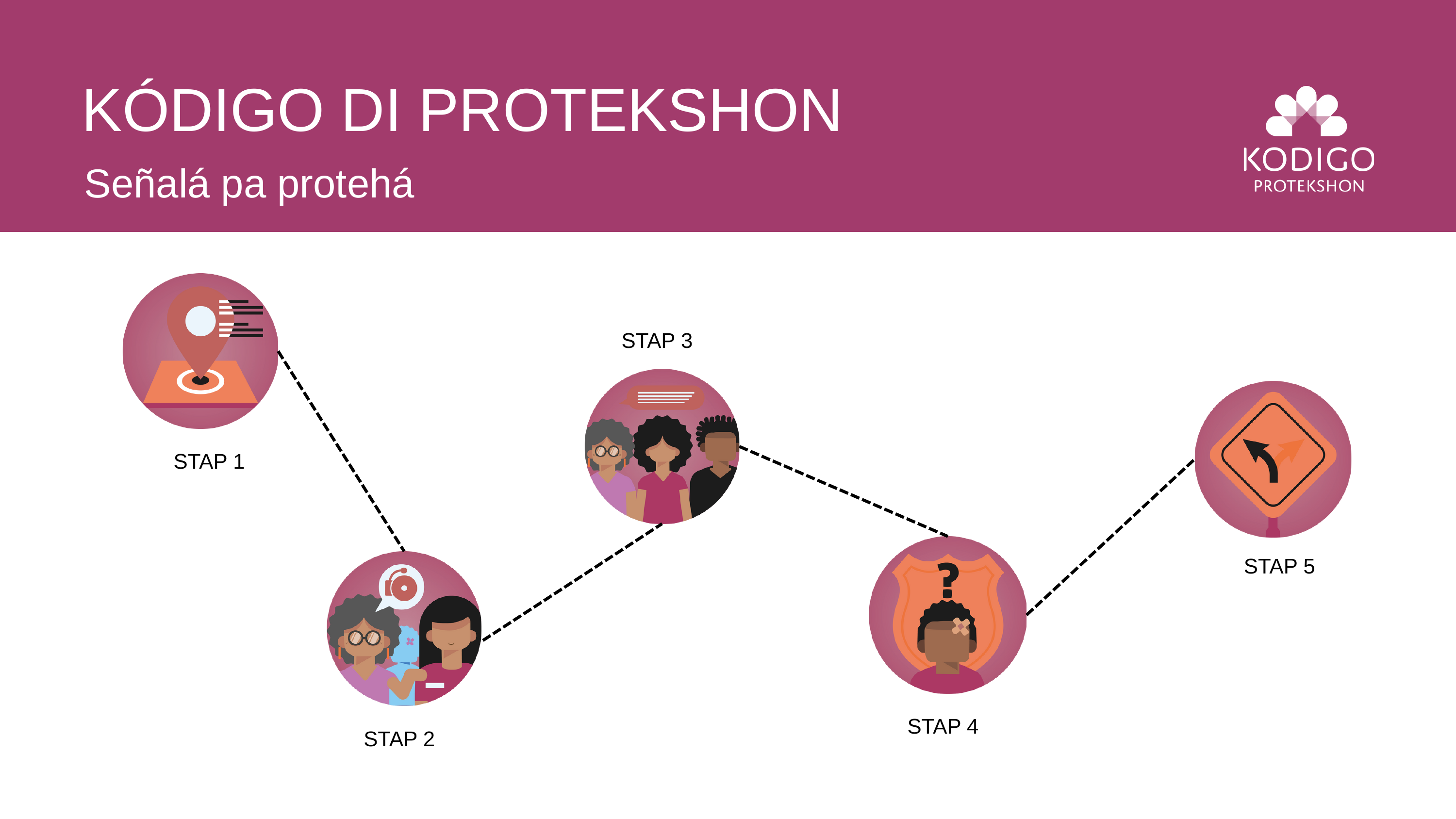

KÓDIGO DI PROTEKSHON

Señalá pa protehá

STAP 3

STAP 1

STAP 5

STAP 4
STAP 2